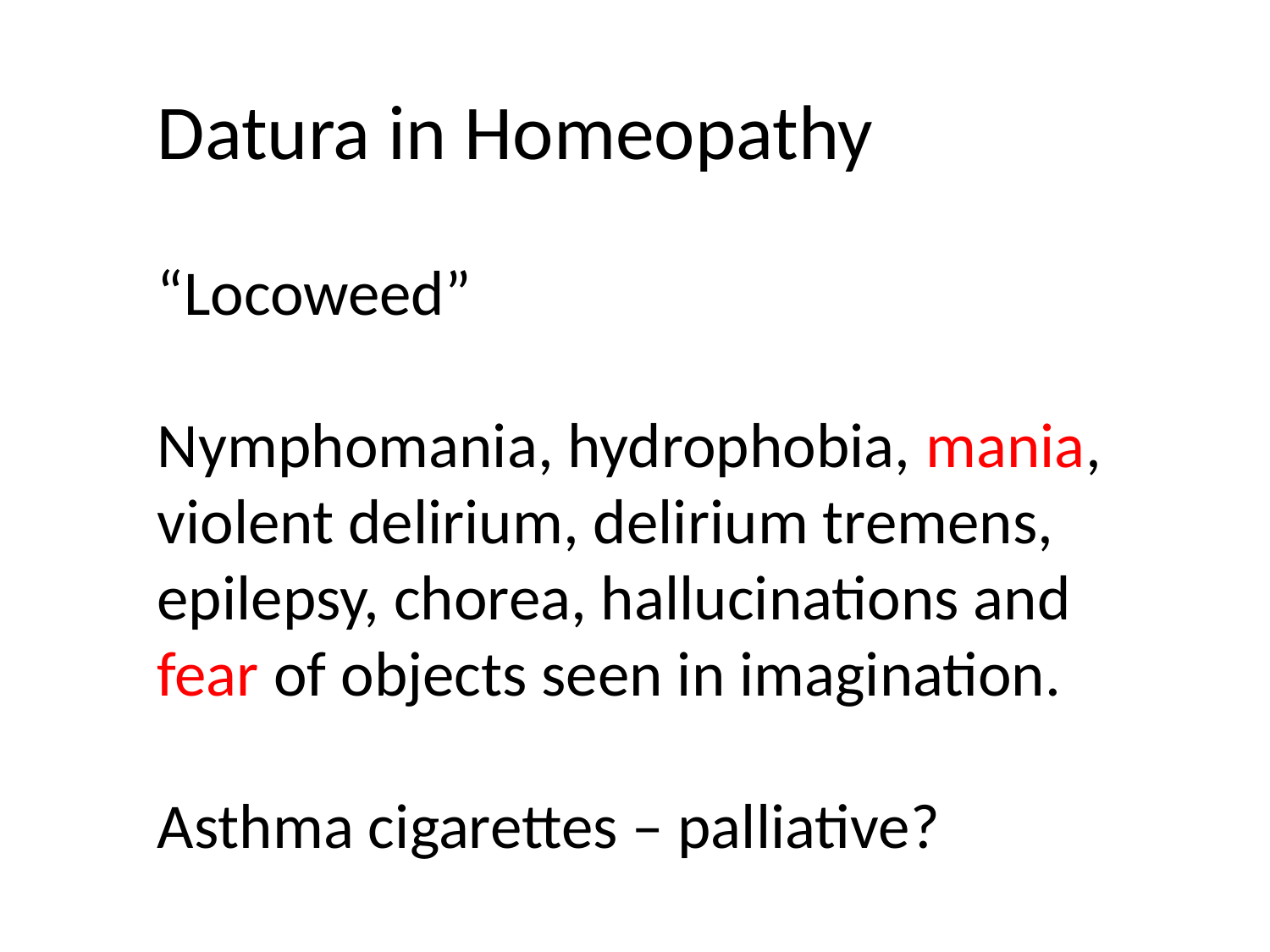

Datura in Homeopathy

“Locoweed”

Nymphomania, hydrophobia, mania, violent delirium, delirium tremens, epilepsy, chorea, hallucinations and fear of objects seen in imagination.

Asthma cigarettes – palliative?